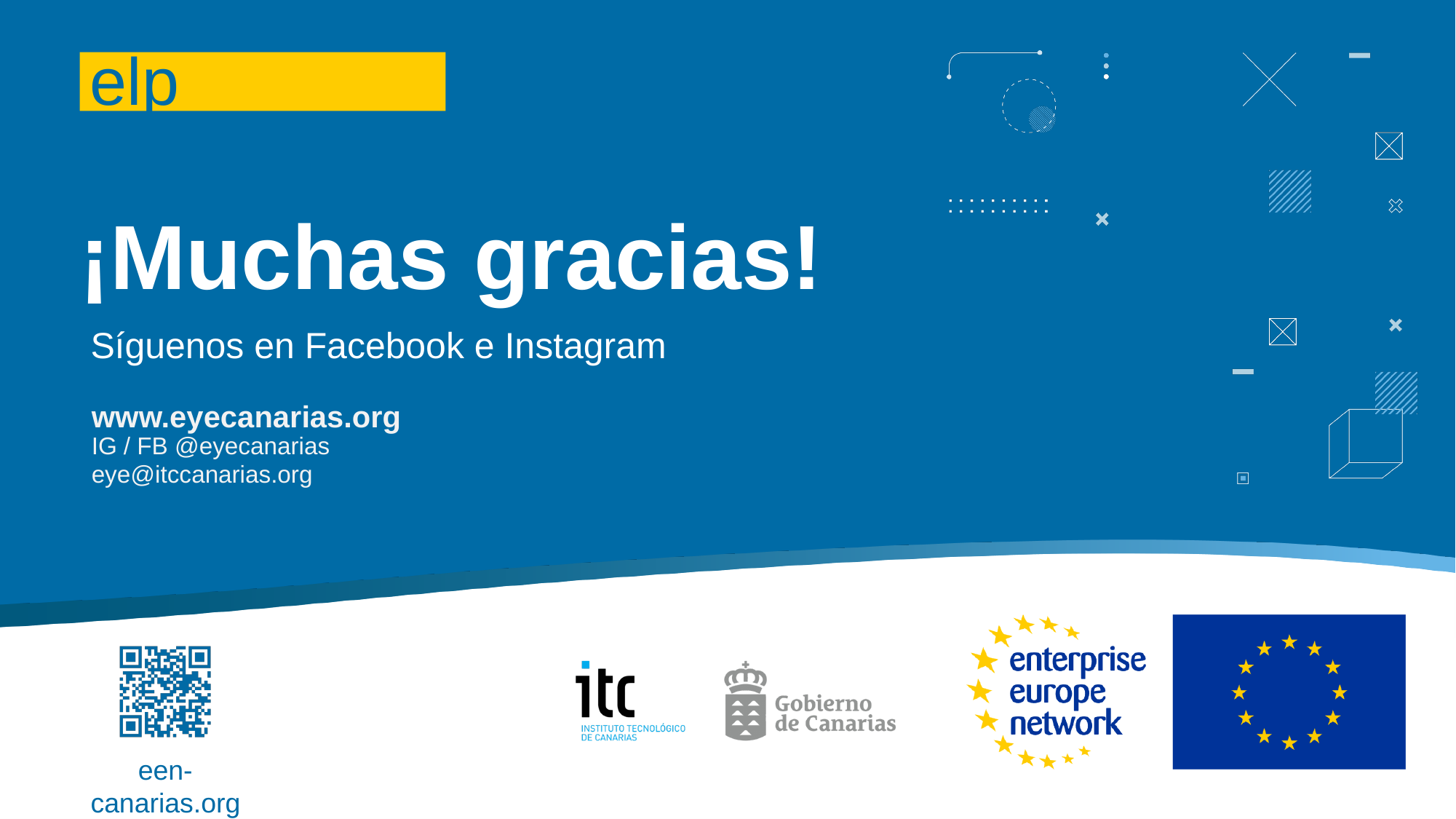

# ¡Muchas gracias!
Síguenos en Facebook e Instagram
www.eyecanarias.org
IG / FB @eyecanarias
eye@itccanarias.org